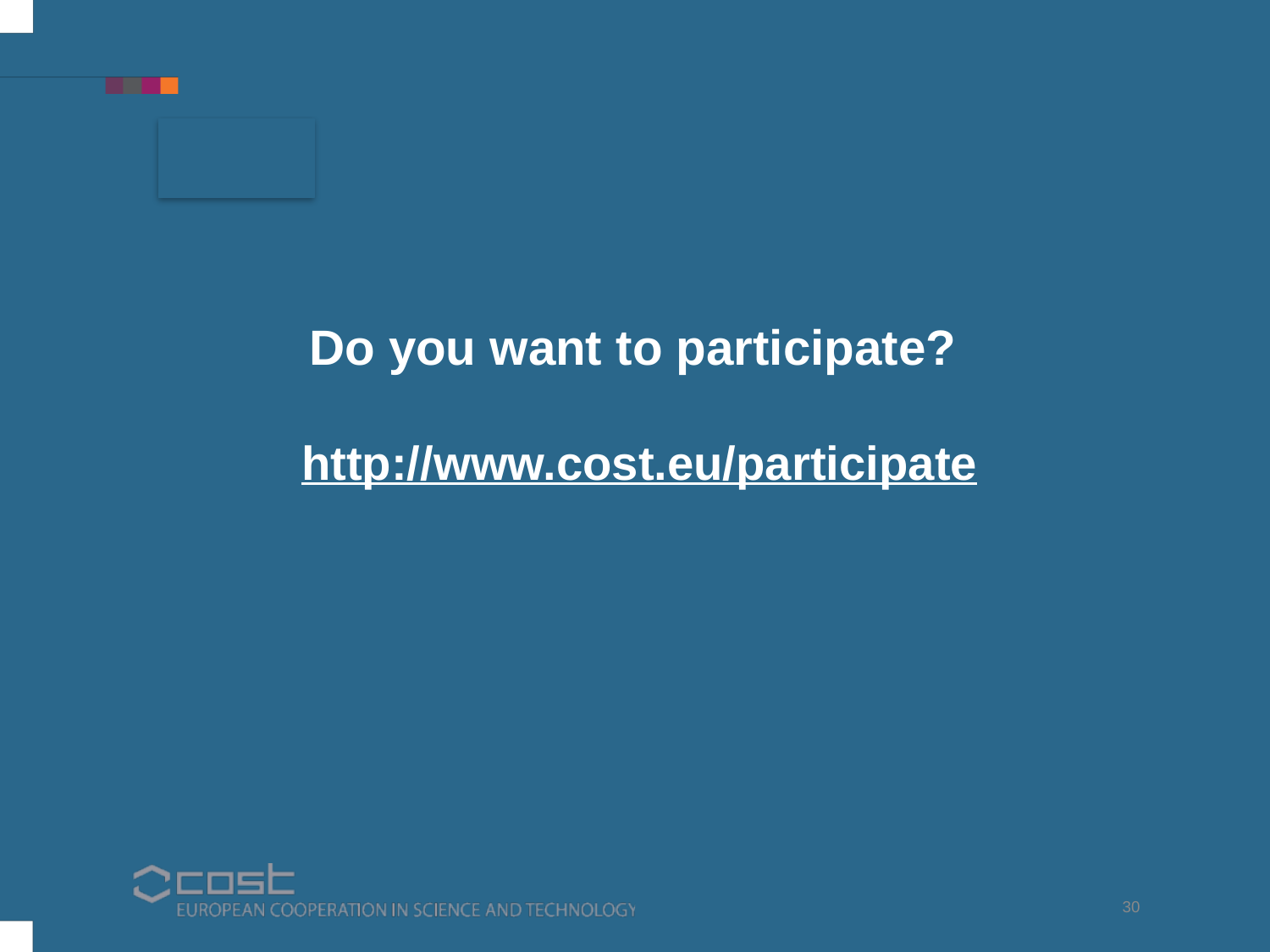

Do you want to participate?

 http://www.cost.eu/participate

30